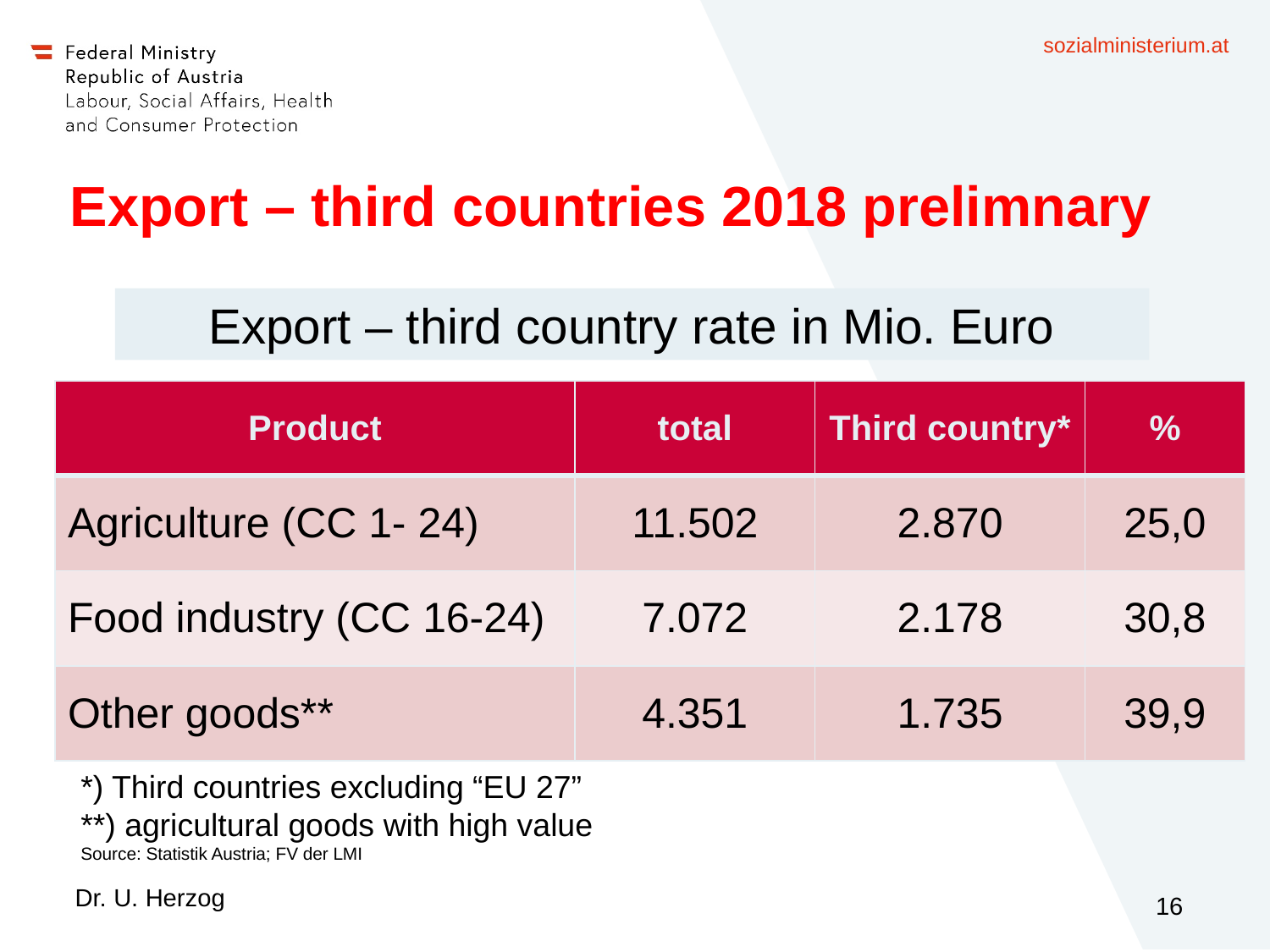

# Export – third countries 2018 prelimnary
Export – third country rate in Mio. Euro
| Product | total | Third country\* | % |
| --- | --- | --- | --- |
| Agriculture (CC 1- 24) | 11.502 | 2.870 | 25,0 |
| Food industry (CC 16-24) | 7.072 | 2.178 | 30,8 |
| Other goods\*\* | 4.351 | 1.735 | 39,9 |
*) Third countries excluding “EU 27”
**) agricultural goods with high value
Source: Statistik Austria; FV der LMI
Dr. U. Herzog
16